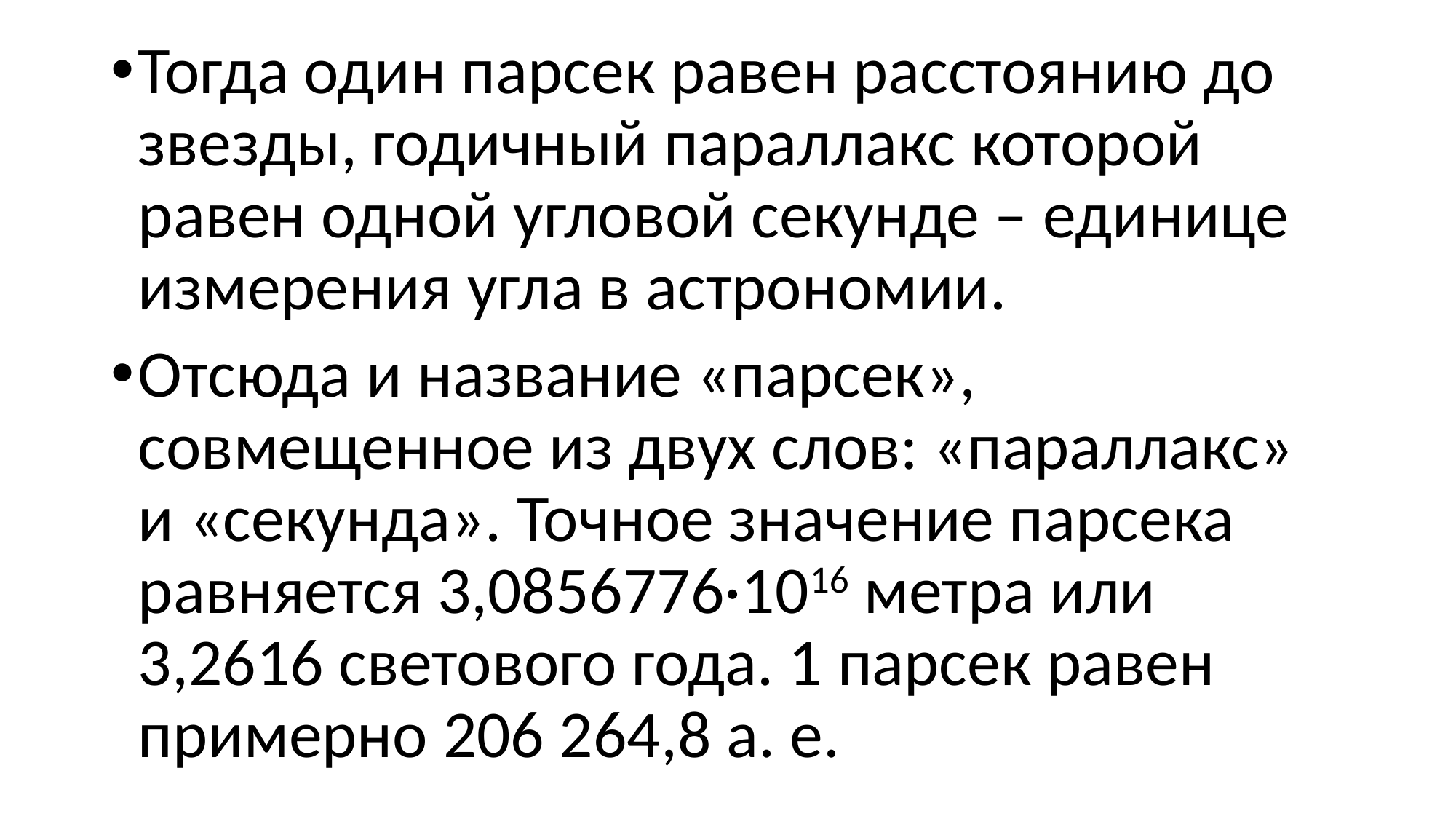

Тогда один парсек равен расстоянию до звезды, годичный параллакс которой равен одной угловой секунде – единице измерения угла в астрономии.
Отсюда и название «парсек», совмещенное из двух слов: «параллакс» и «секунда». Точное значение парсека равняется 3,0856776·1016 метра или 3,2616 светового года. 1 парсек равен примерно 206 264,8 а. е.
#